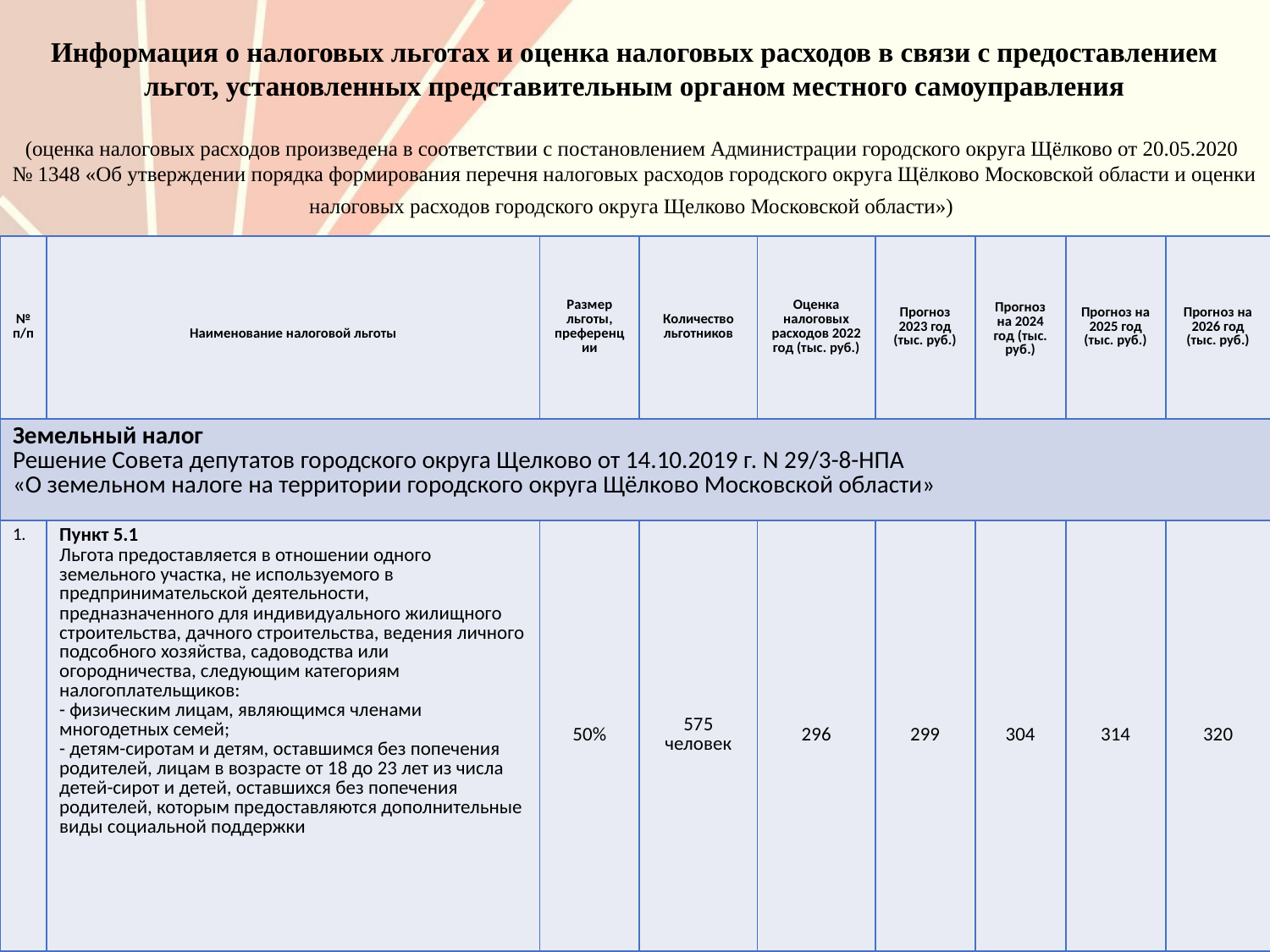

Информация о налоговых льготах и оценка налоговых расходов в связи с предоставлением льгот, установленных представительным органом местного самоуправления

(оценка налоговых расходов произведена в соответствии с постановлением Администрации городского округа Щёлково от 20.05.2020
№ 1348 «Об утверждении порядка формирования перечня налоговых расходов городского округа Щёлково Московской области и оценки налоговых расходов городского округа Щелково Московской области»)
| № п/п | Наименование налоговой льготы | Размер льготы, преференции | Количество льготников | Оценка налоговых расходов 2022 год (тыс. руб.) | Прогноз 2023 год (тыс. руб.) | Прогноз на 2024 год (тыс. руб.) | Прогноз на 2025 год (тыс. руб.) | Прогноз на 2026 год (тыс. руб.) |
| --- | --- | --- | --- | --- | --- | --- | --- | --- |
| Земельный налог Решение Совета депутатов городского округа Щелково от 14.10.2019 г. N 29/3-8-НПА «О земельном налоге на территории городского округа Щёлково Московской области» |  |  |  |  |  |  |  |  |
| 1. | Пункт 5.1 Льгота предоставляется в отношении одного земельного участка, не используемого в предпринимательской деятельности, предназначенного для индивидуального жилищного строительства, дачного строительства, ведения личного подсобного хозяйства, садоводства или огородничества, следующим категориям налогоплательщиков: - физическим лицам, являющимся членами многодетных семей; - детям-сиротам и детям, оставшимся без попечения родителей, лицам в возрасте от 18 до 23 лет из числа детей-сирот и детей, оставшихся без попечения родителей, которым предоставляются дополнительные виды социальной поддержки | 50% | 575 человек | 296 | 299 | 304 | 314 | 320 |